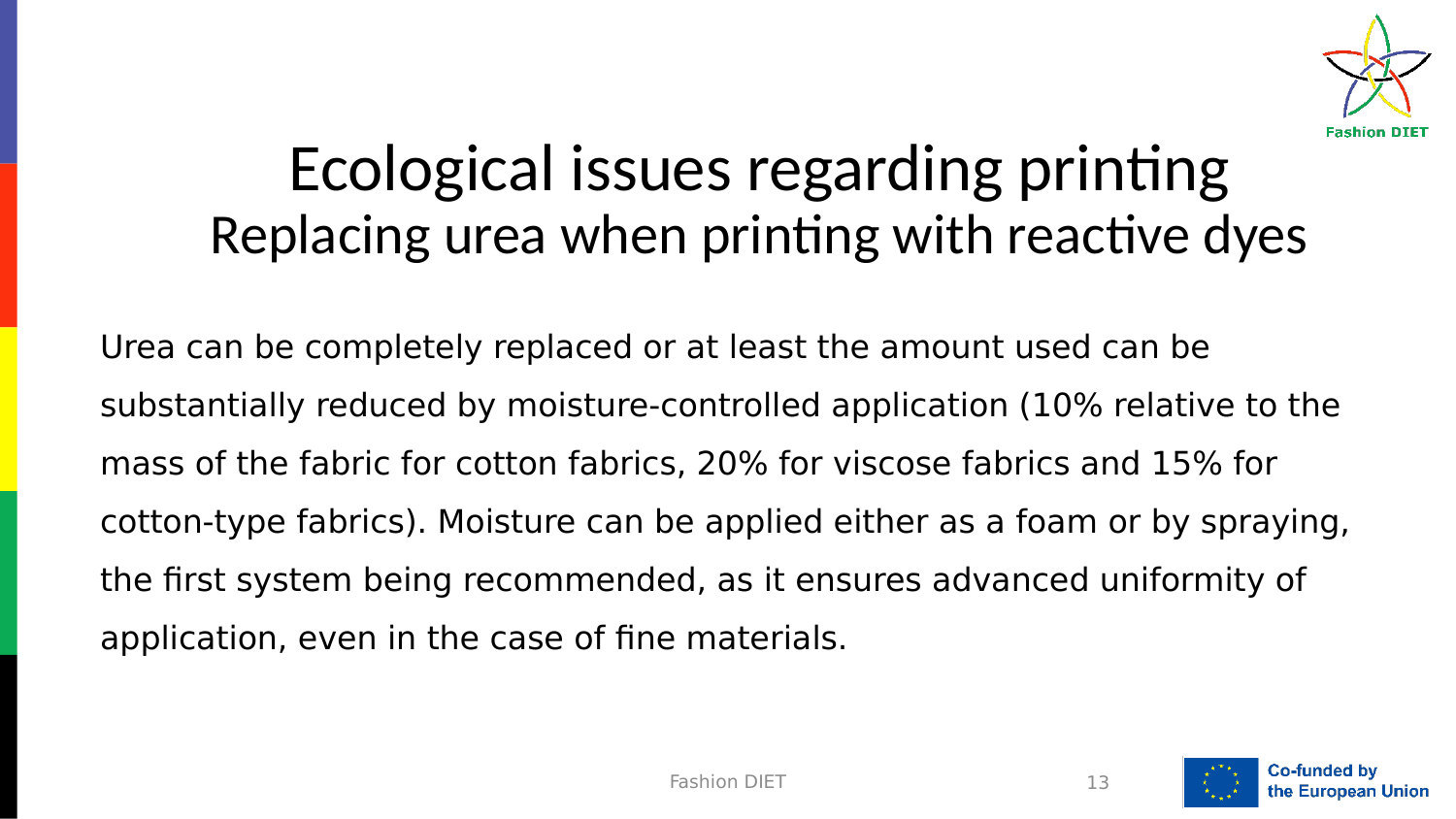

Ecological issues regarding printing
Replacing urea when printing with reactive dyes
Urea can be completely replaced or at least the amount used can be substantially reduced by moisture-controlled application (10% relative to the mass of the fabric for cotton fabrics, 20% for viscose fabrics and 15% for cotton-type fabrics). Moisture can be applied either as a foam or by spraying, the first system being recommended, as it ensures advanced uniformity of application, even in the case of fine materials.
Fashion DIET
13